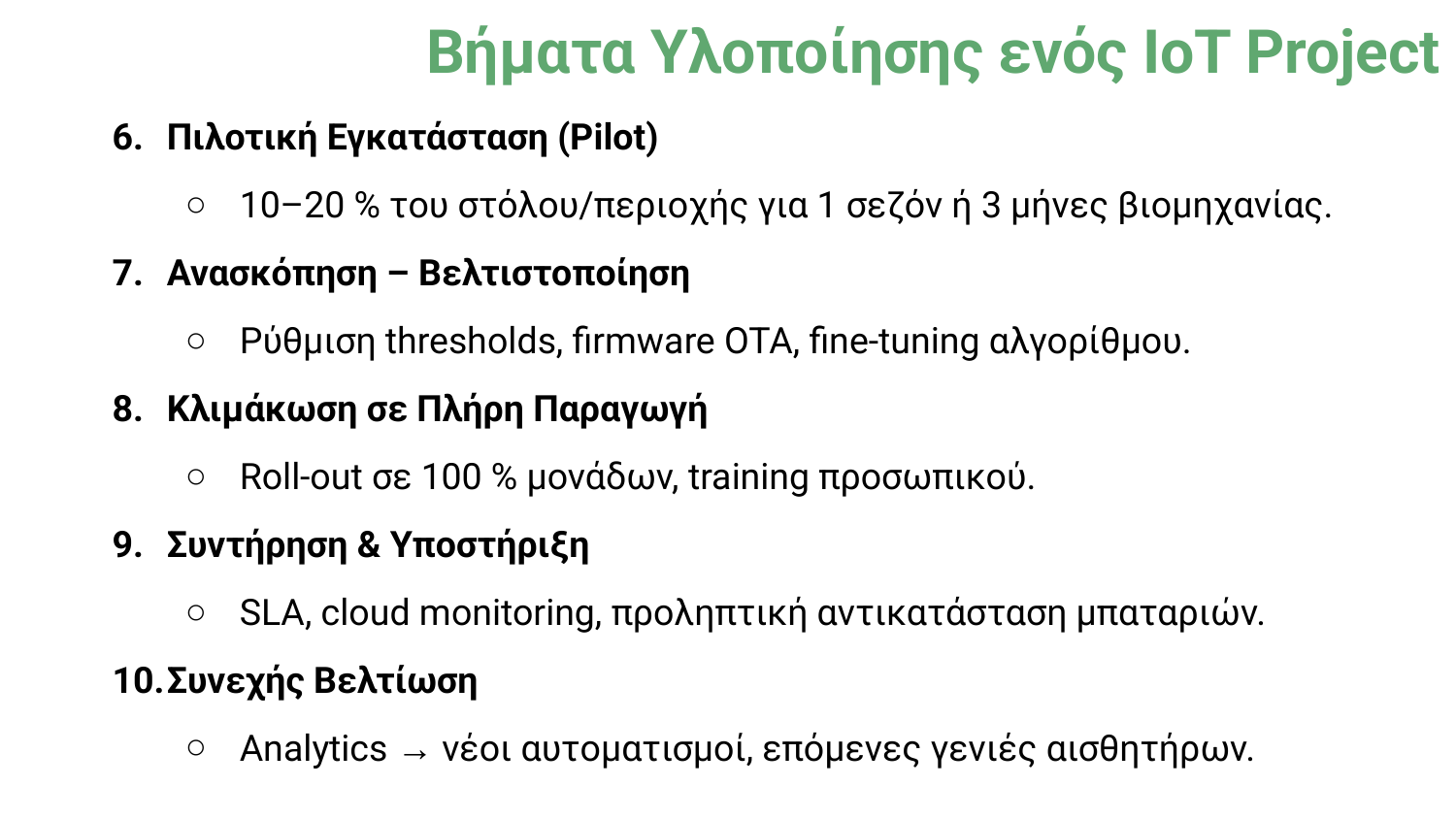

# Βήματα Υλοποίησης ενός IoT Project
Πιλοτική Εγκατάσταση (Pilot)
10–20 % του στόλου/περιοχής για 1 σεζόν ή 3 μήνες βιομηχανίας.
Ανασκόπηση – Βελτιστοποίηση
Ρύθμιση thresholds, firmware OTA, fine-tuning αλγορίθμου.
Κλιμάκωση σε Πλήρη Παραγωγή
Roll-out σε 100 % μονάδων, training προσωπικού.
Συντήρηση & Υποστήριξη
SLA, cloud monitoring, προληπτική αντικατάσταση μπαταριών.
Συνεχής Βελτίωση
Analytics → νέοι αυτοματισμοί, επόμενες γενιές αισθητήρων.